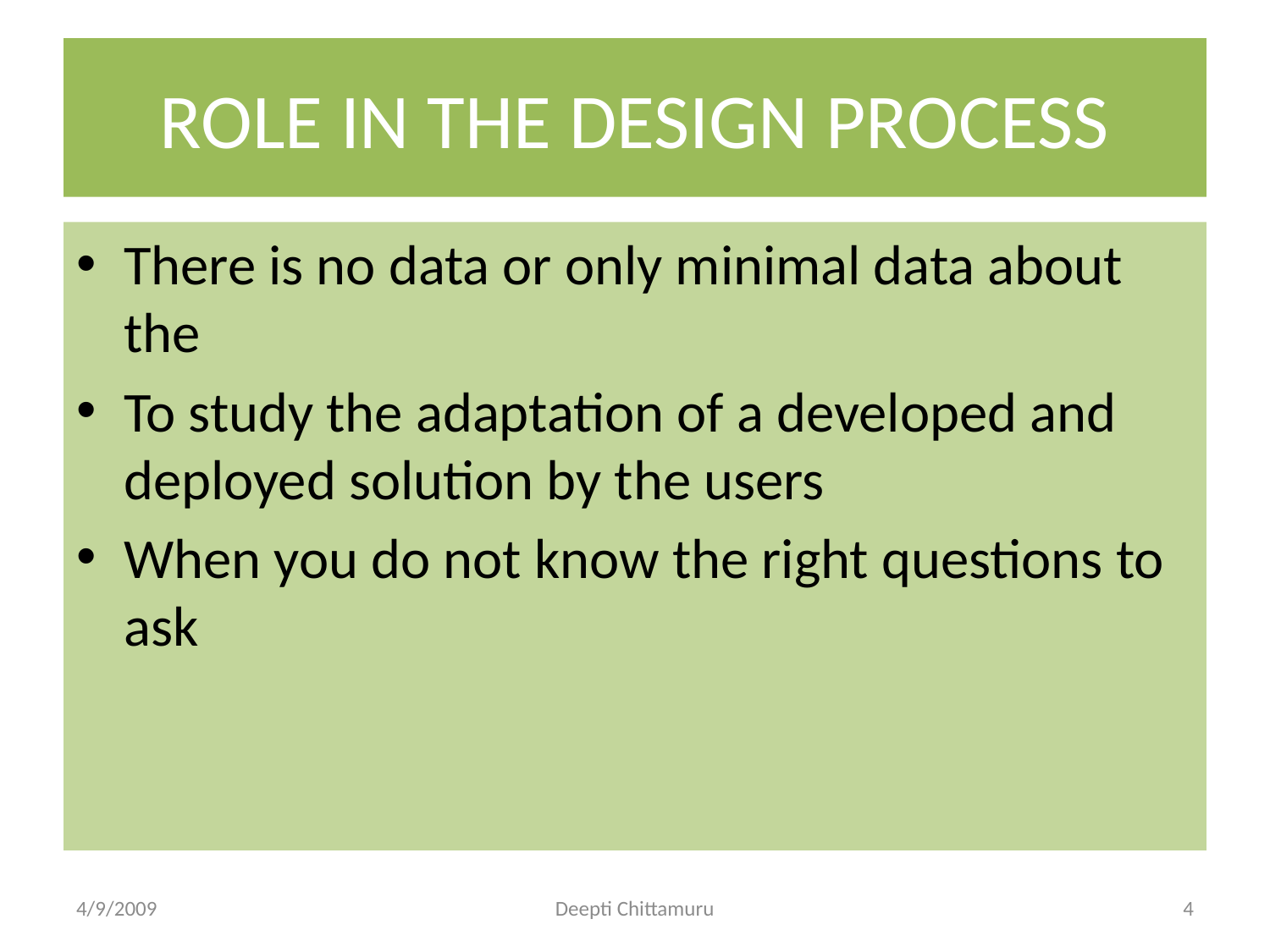

# ROLE IN THE DESIGN PROCESS
There is no data or only minimal data about the
To study the adaptation of a developed and deployed solution by the users
When you do not know the right questions to ask
4/9/2009
Deepti Chittamuru
4